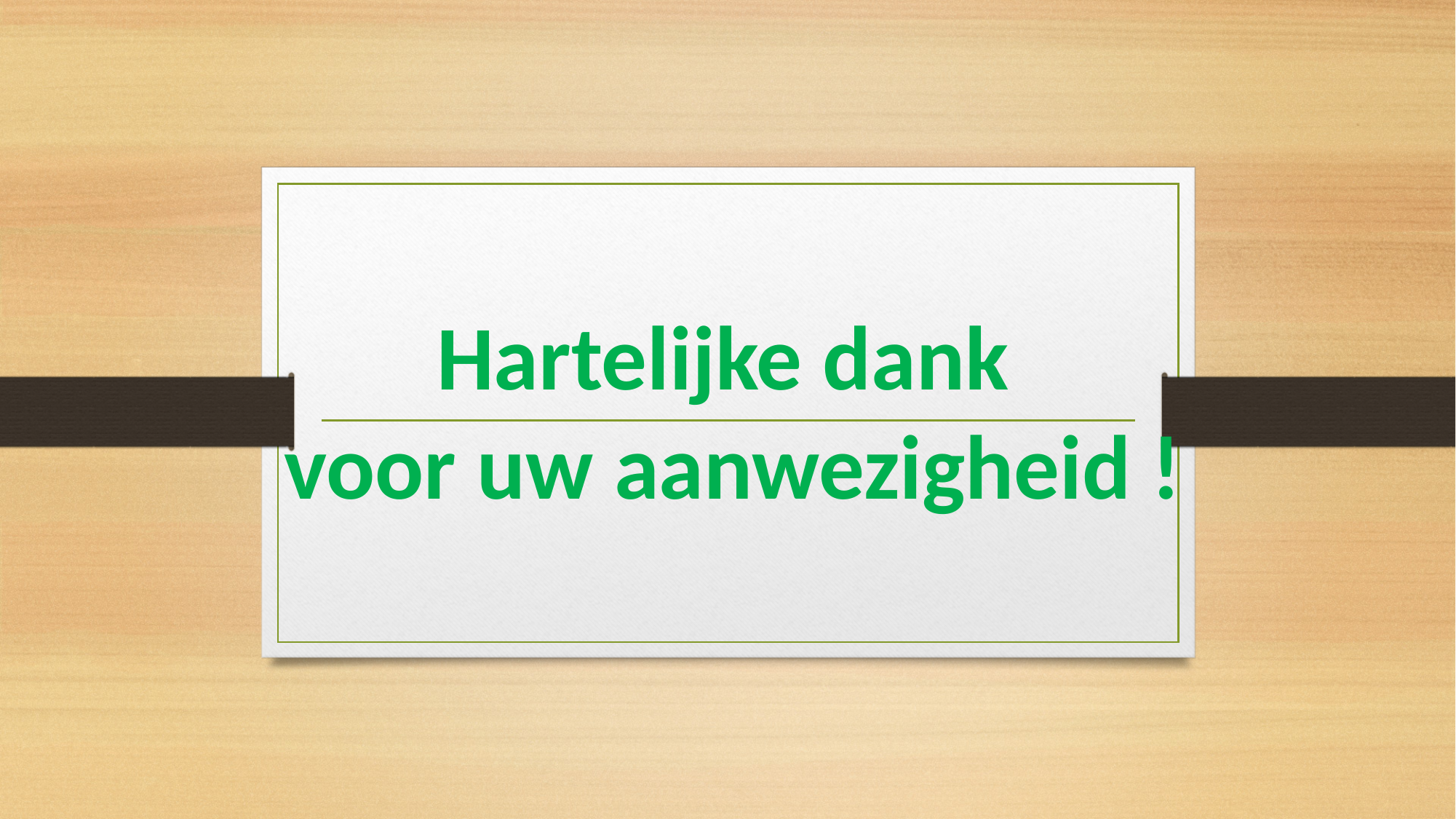

# Hartelijke dank voor uw aanwezigheid !